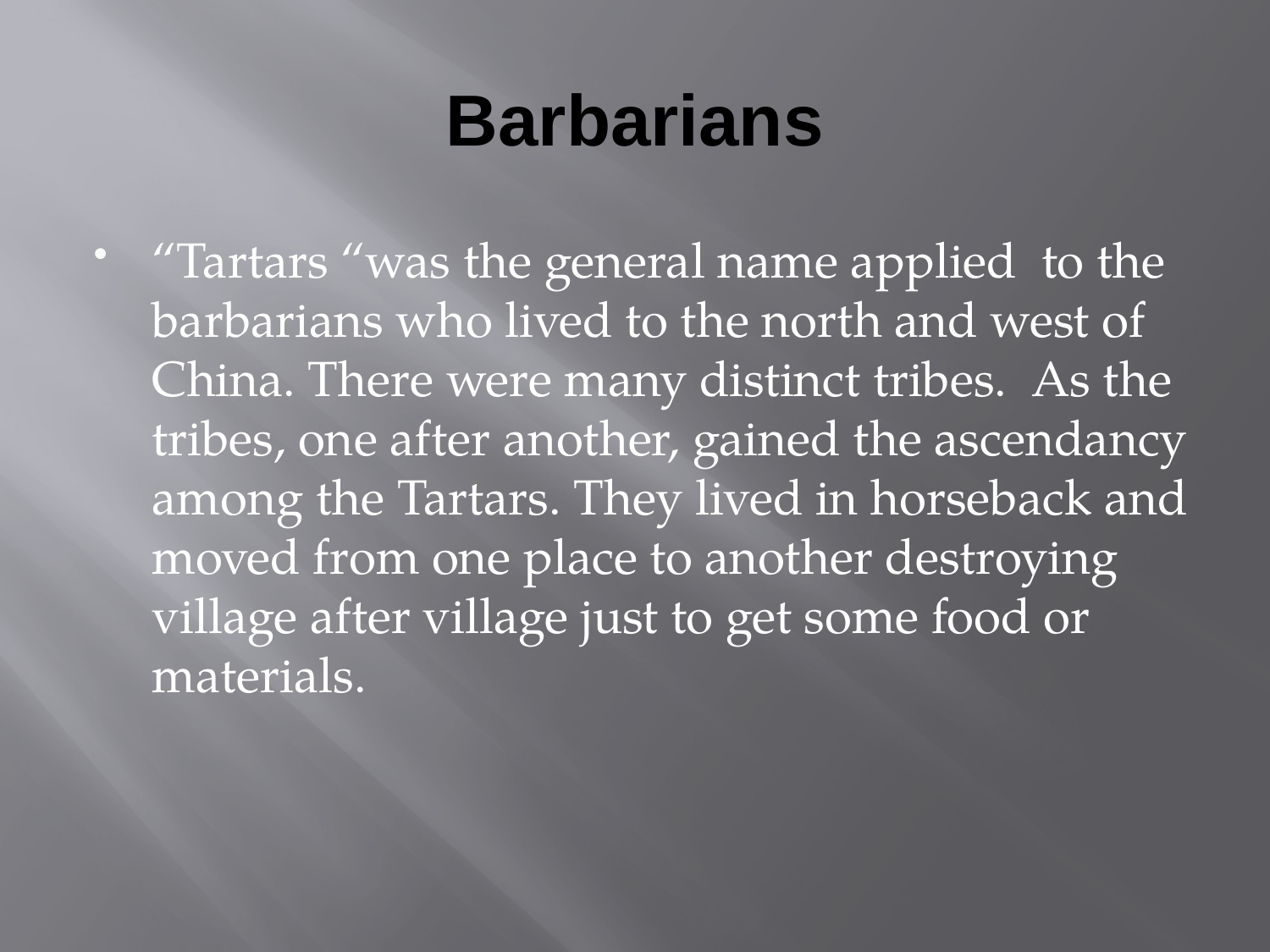

# Barbarians
“Tartars “was the general name applied  to the barbarians who lived to the north and west of China. There were many distinct tribes.  As the tribes, one after another, gained the ascendancy among the Tartars. They lived in horseback and moved from one place to another destroying village after village just to get some food or materials.